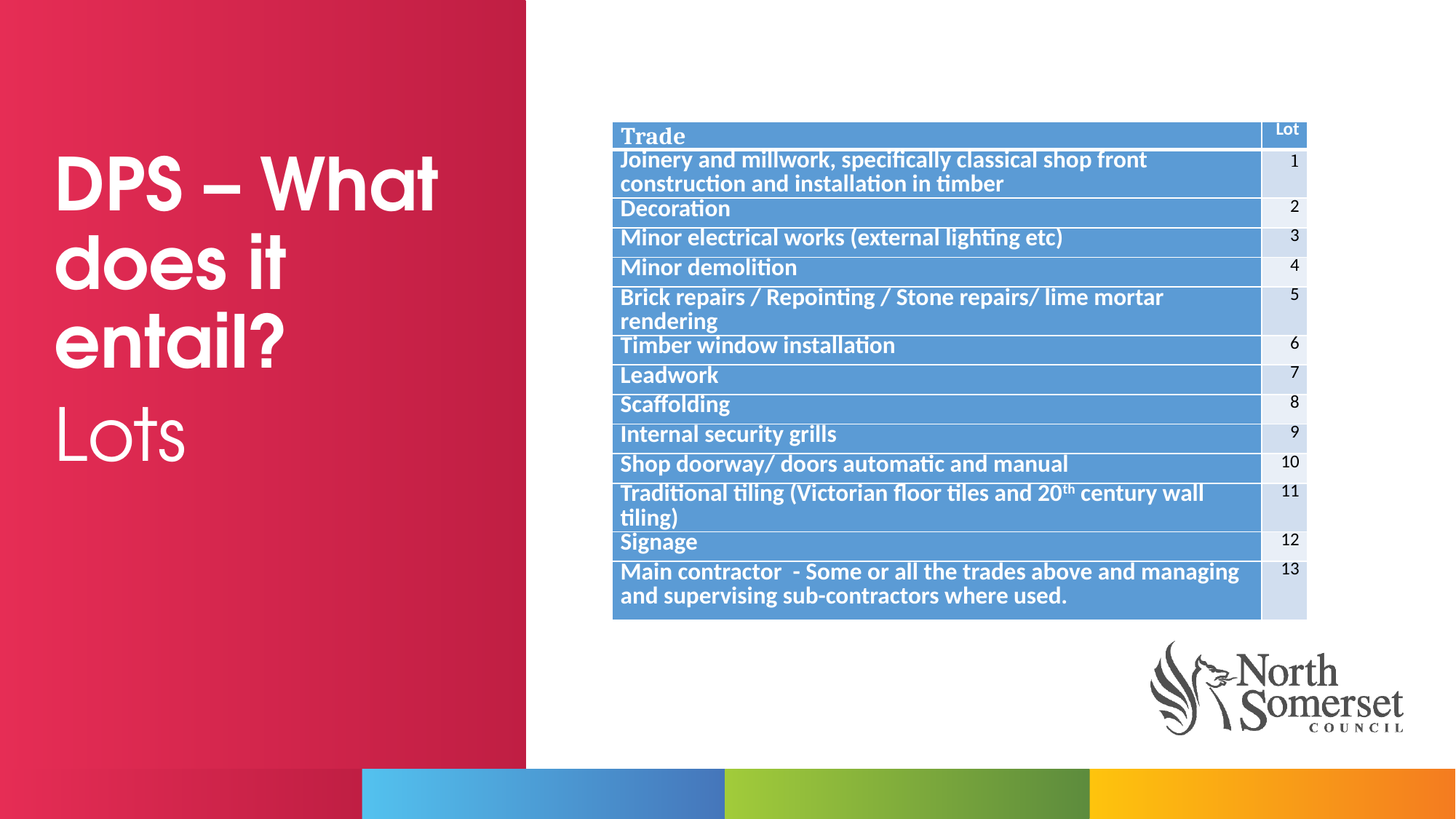

| Trade | Lot |
| --- | --- |
| Joinery and millwork, specifically classical shop front construction and installation in timber | 1 |
| Decoration | 2 |
| Minor electrical works (external lighting etc) | 3 |
| Minor demolition | 4 |
| Brick repairs / Repointing / Stone repairs/ lime mortar rendering | 5 |
| Timber window installation | 6 |
| Leadwork | 7 |
| Scaffolding | 8 |
| Internal security grills | 9 |
| Shop doorway/ doors automatic and manual | 10 |
| Traditional tiling (Victorian floor tiles and 20th century wall tiling) | 11 |
| Signage | 12 |
| Main contractor - Some or all the trades above and managing and supervising sub-contractors where used. | 13 |

DPS – What does it entail?
Lots